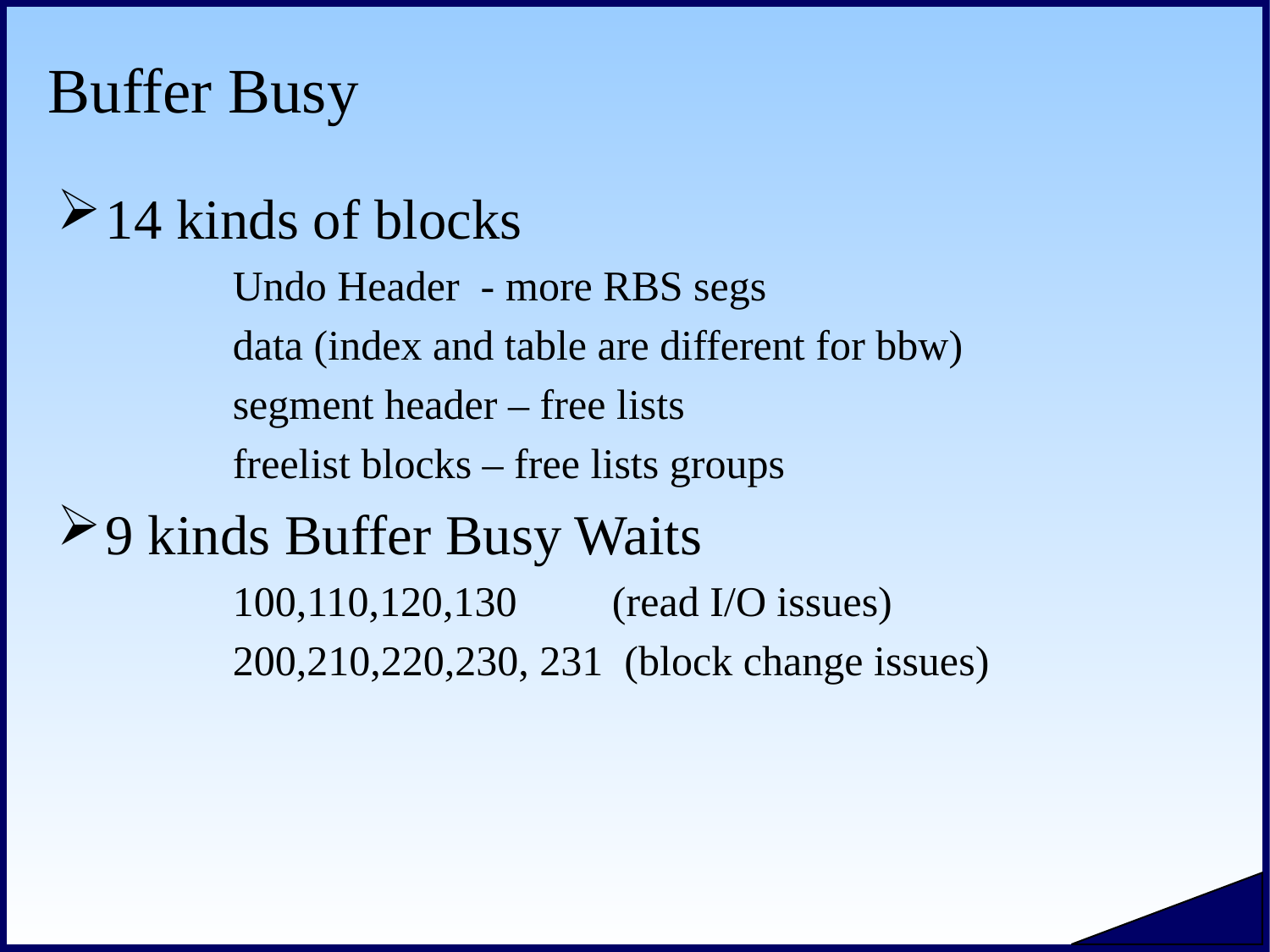

# Buffer Busy
14 kinds of blocks
		Undo Header  - more RBS segs
		data (index and table are different for bbw)
		segment header – free lists
		freelist blocks – free lists groups
9 kinds Buffer Busy Waits
 		100,110,120,130         (read I/O issues)
 		200,210,220,230, 231  (block change issues)